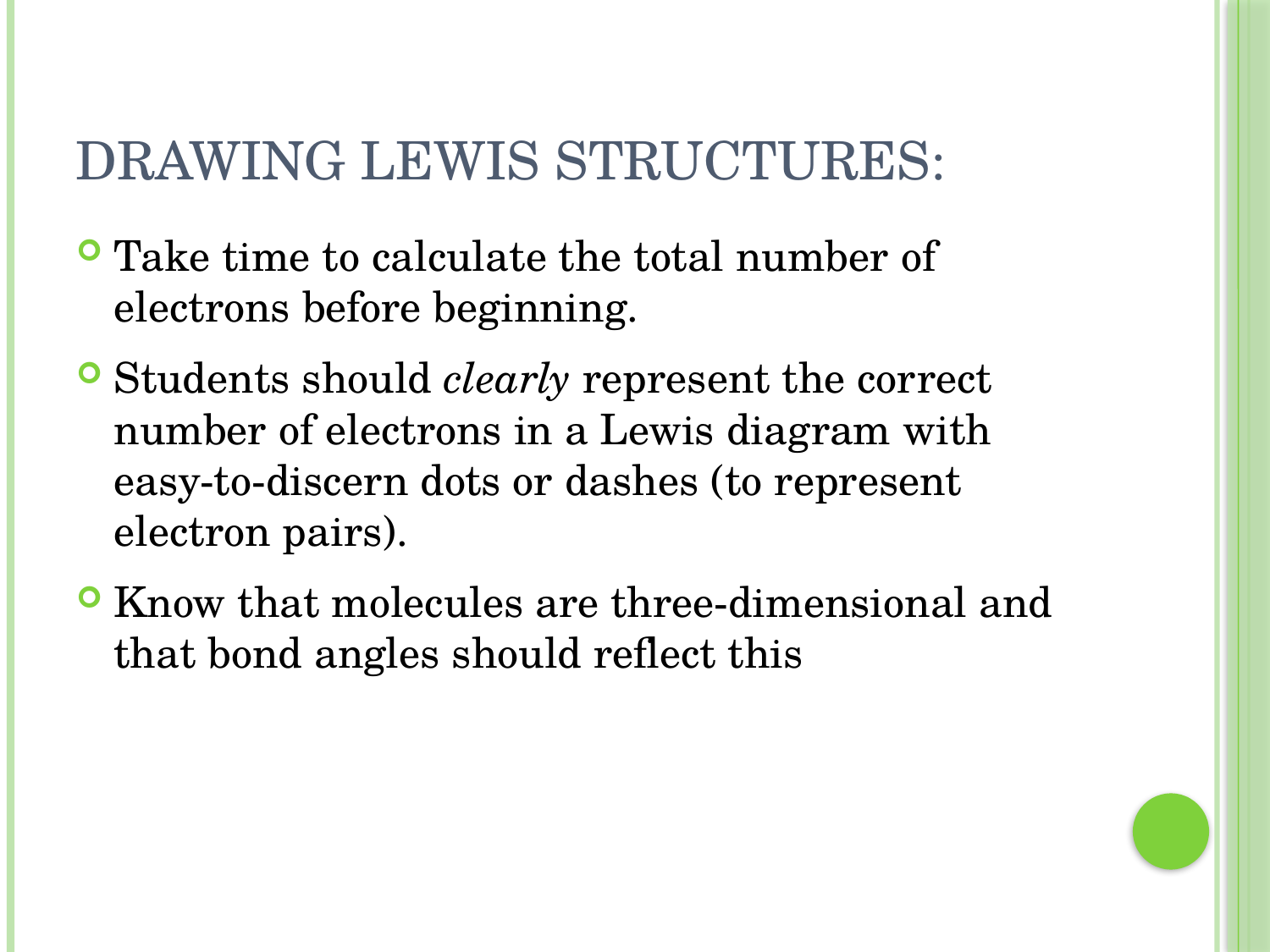

# Drawing Lewis Structures:
Take time to calculate the total number of electrons before beginning.
Students should clearly represent the correct number of electrons in a Lewis diagram with easy-to-discern dots or dashes (to represent electron pairs).
Know that molecules are three-dimensional and that bond angles should reflect this